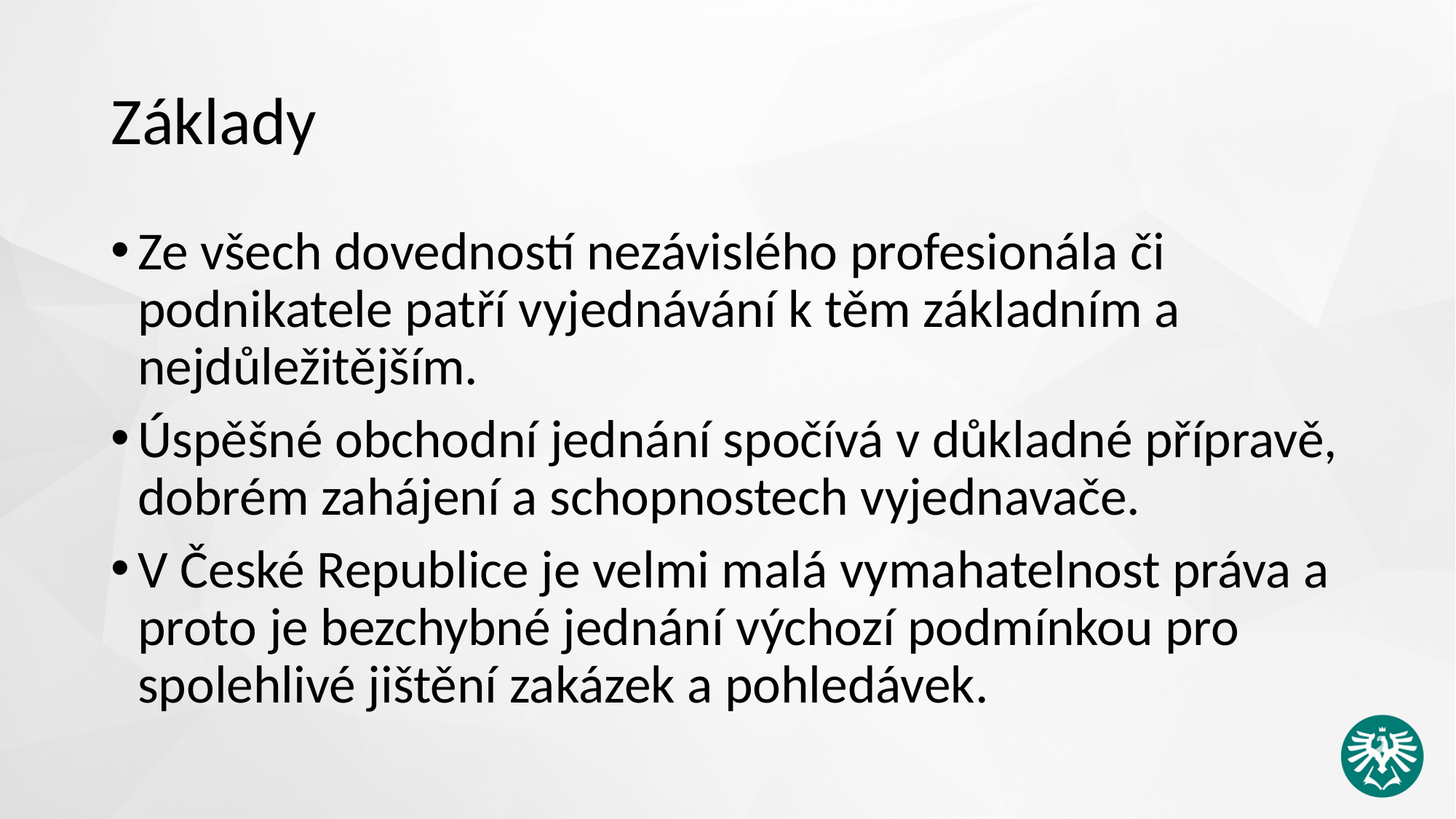

# Základy
Ze všech dovedností nezávislého profesionála či podnikatele patří vyjednávání k těm základním a nejdůležitějším.
Úspěšné obchodní jednání spočívá v důkladné přípravě, dobrém zahájení a schopnostech vyjednavače.
V České Republice je velmi malá vymahatelnost práva a proto je bezchybné jednání výchozí podmínkou pro spolehlivé jištění zakázek a pohledávek.